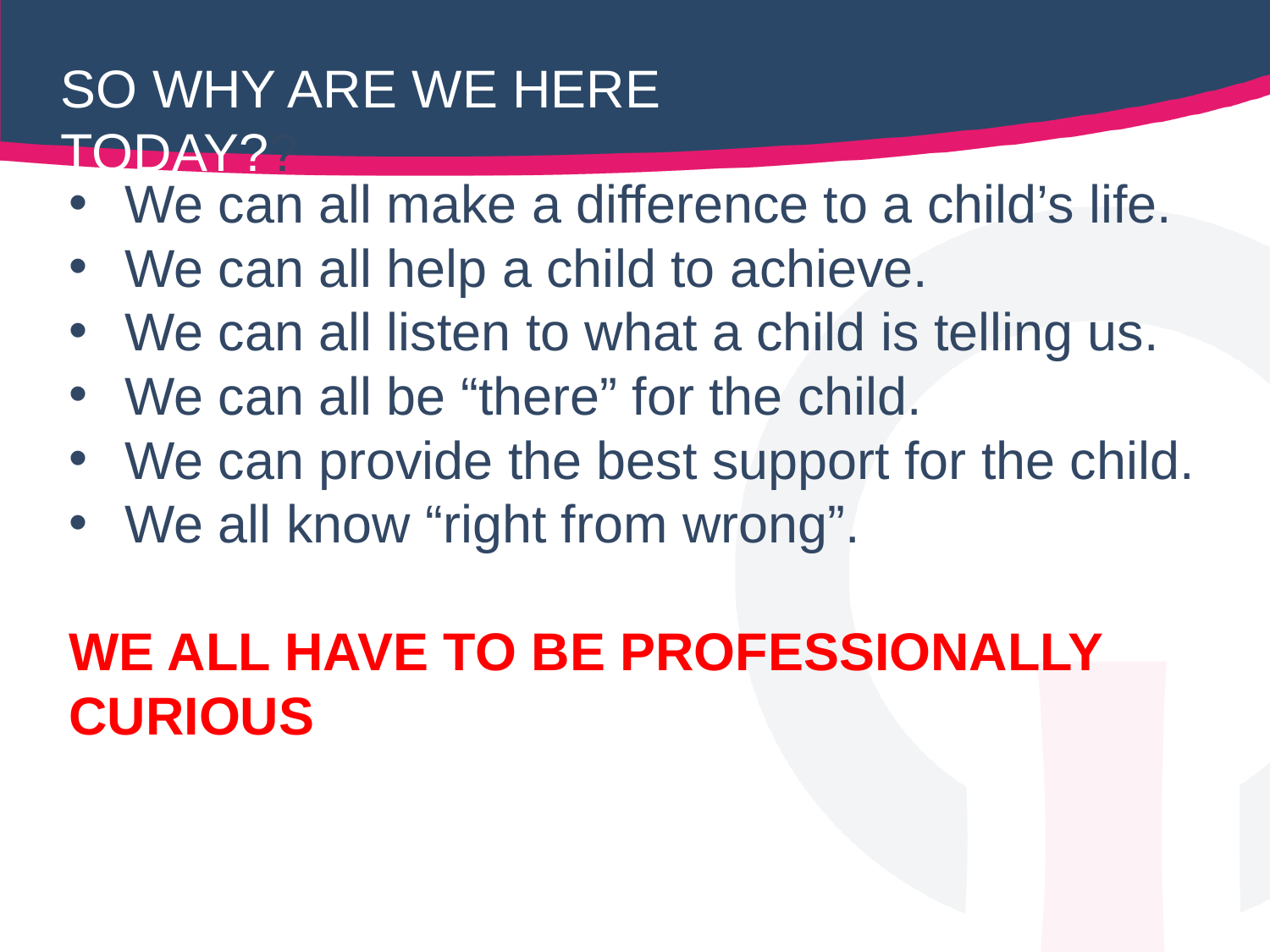

SO WHY ARE WE HERE TODAY??
We can all make a difference to a child’s life.
We can all help a child to achieve.
We can all listen to what a child is telling us.
We can all be “there” for the child.
We can provide the best support for the child.
We all know “right from wrong”.

WE ALL HAVE TO BE PROFESSIONALLY CURIOUS